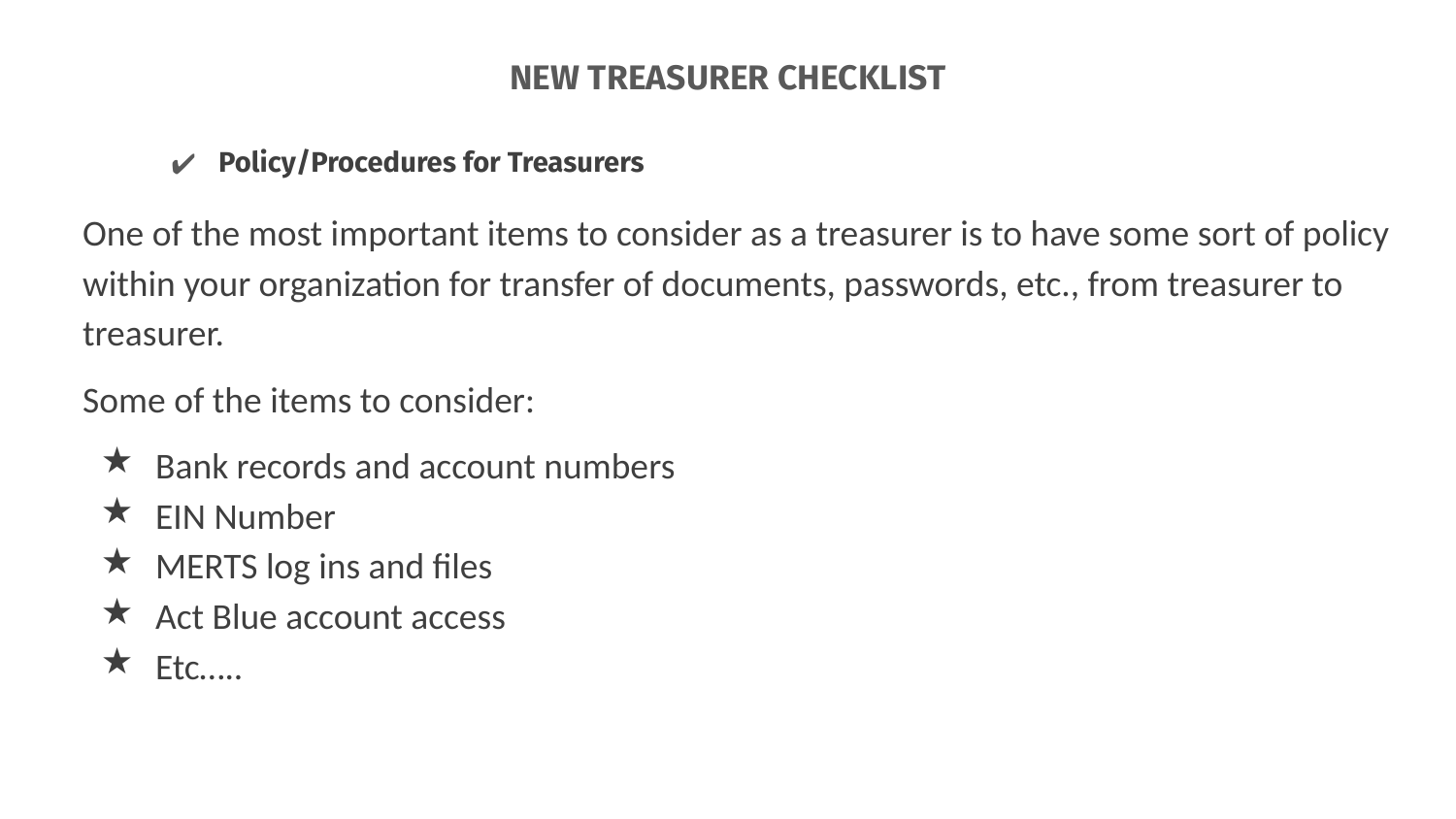

Policy/Procedures for Treasurers
# NEW TREASURER CHECKLIST

One of the most important items to consider as a treasurer is to have some sort of policy within your organization for transfer of documents, passwords, etc., from treasurer to treasurer.
Some of the items to consider:
Bank records and account numbers
EIN Number
MERTS log ins and files
Act Blue account access
Etc…..